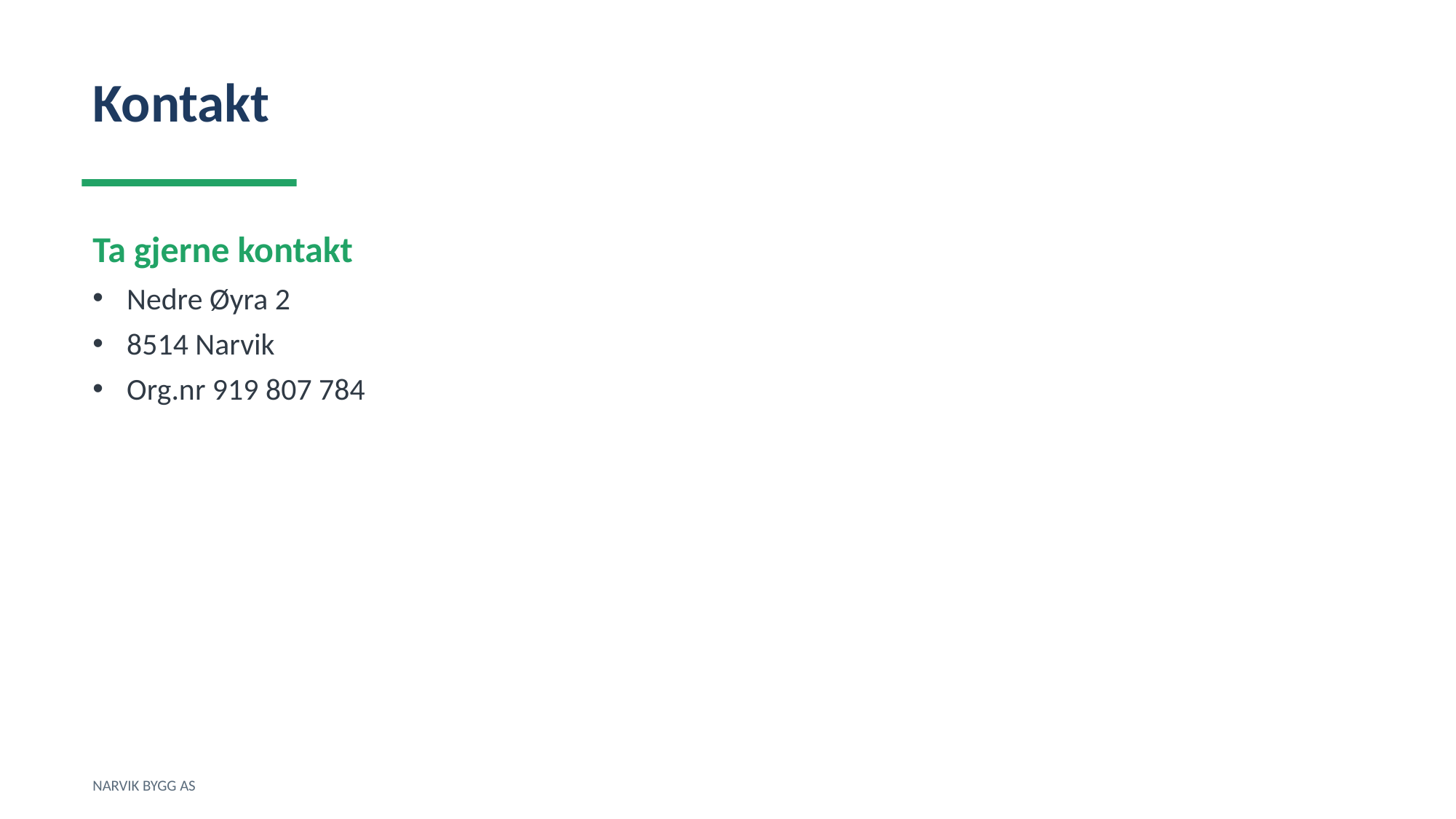

Kontakt

Ta gjerne kontakt
Nedre Øyra 2
8514 Narvik
Org.nr 919 807 784
NARVIK BYGG AS